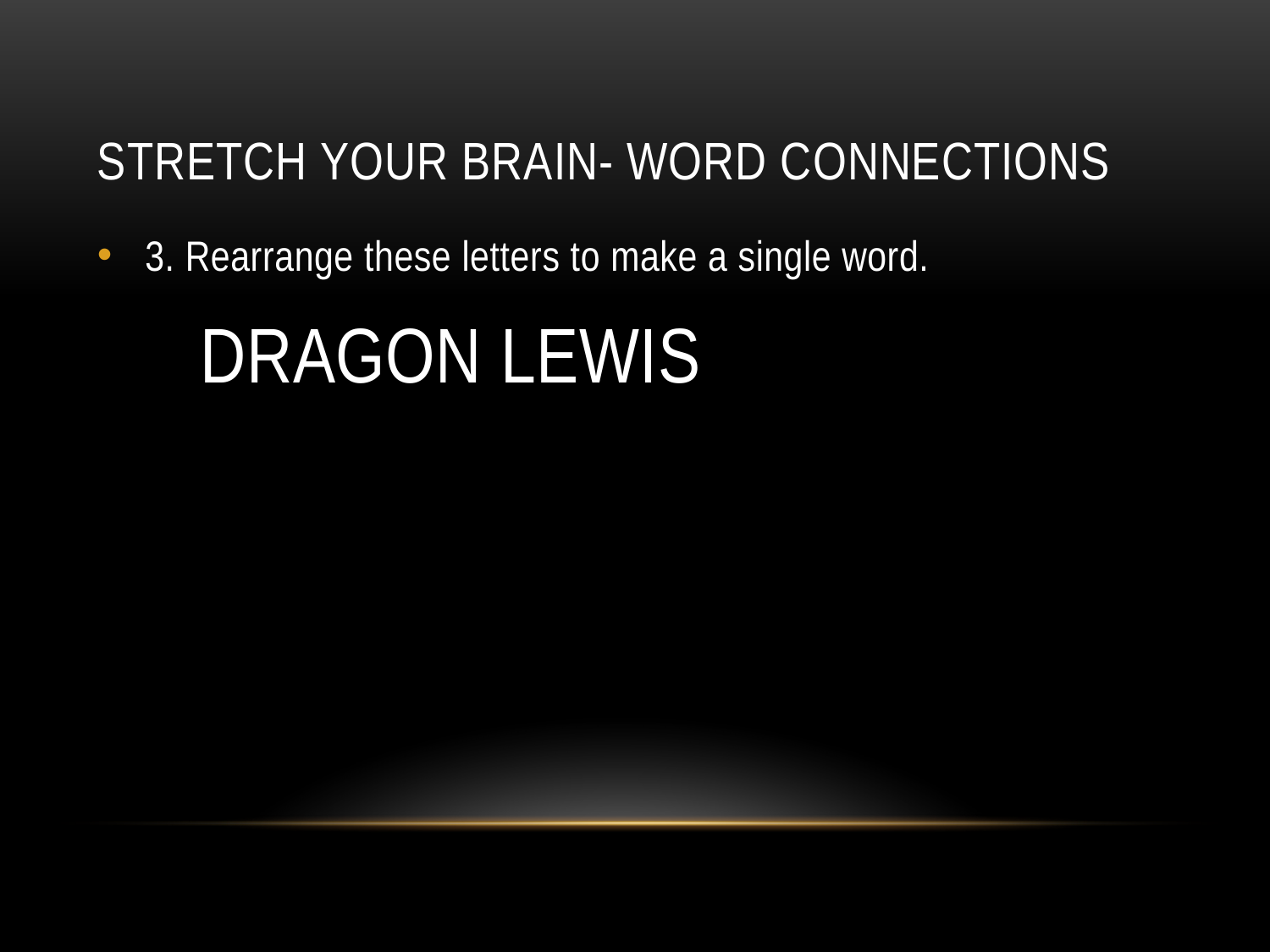

# Stretch your brain- Word Connections
3. Rearrange these letters to make a single word.
          DRAGON LEWIS